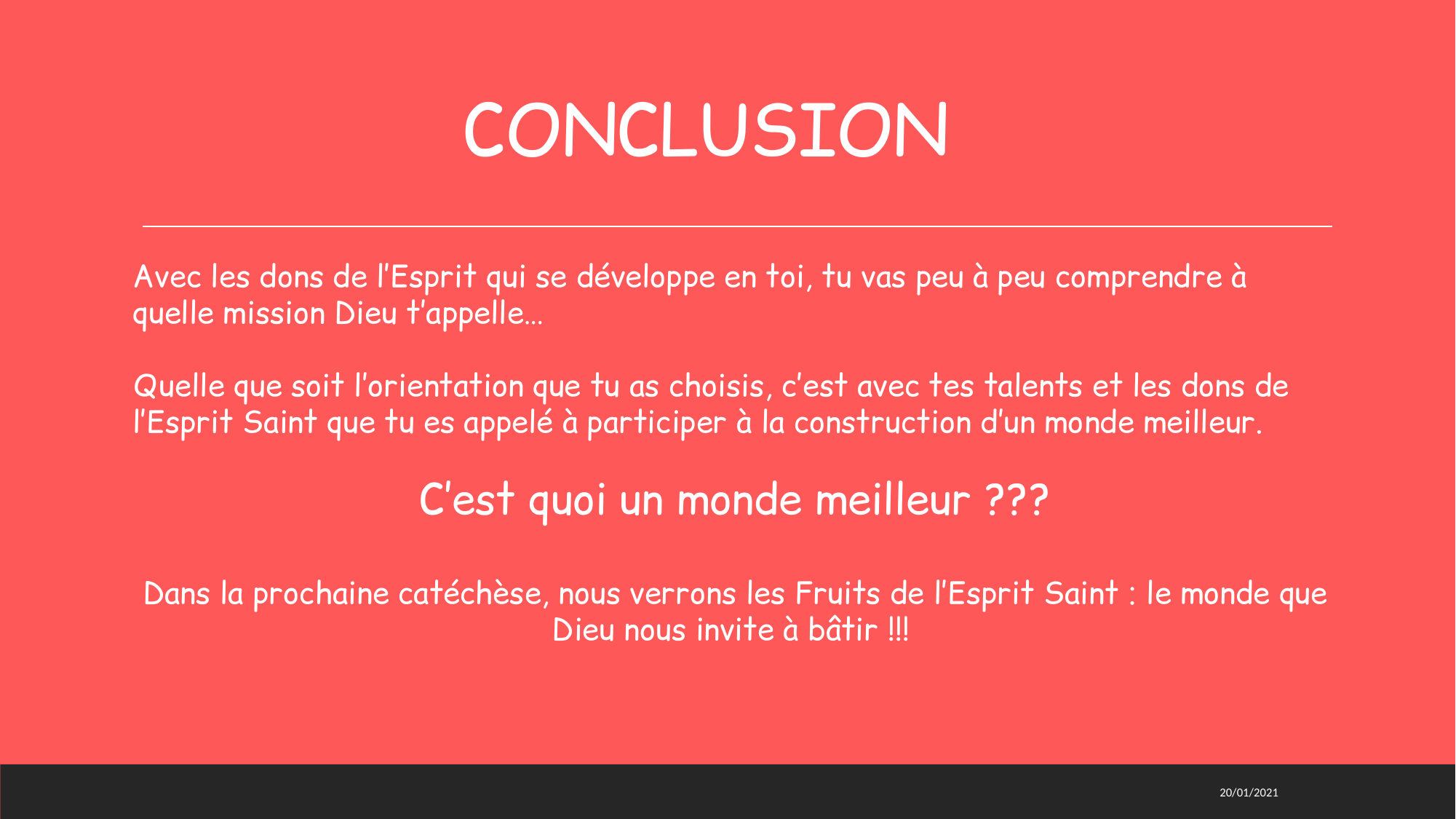

# CONCLUSION
Avec les dons de l’Esprit qui se développe en toi, tu vas peu à peu comprendre à quelle mission Dieu t’appelle…

Quelle que soit l’orientation que tu as choisis, c’est avec tes talents et les dons de l’Esprit Saint que tu es appelé à participer à la construction d’un monde meilleur.

C’est quoi un monde meilleur ???

Dans la prochaine catéchèse, nous verrons les Fruits de l’Esprit Saint : le monde que Dieu nous invite à bâtir !!!

20/01/2021